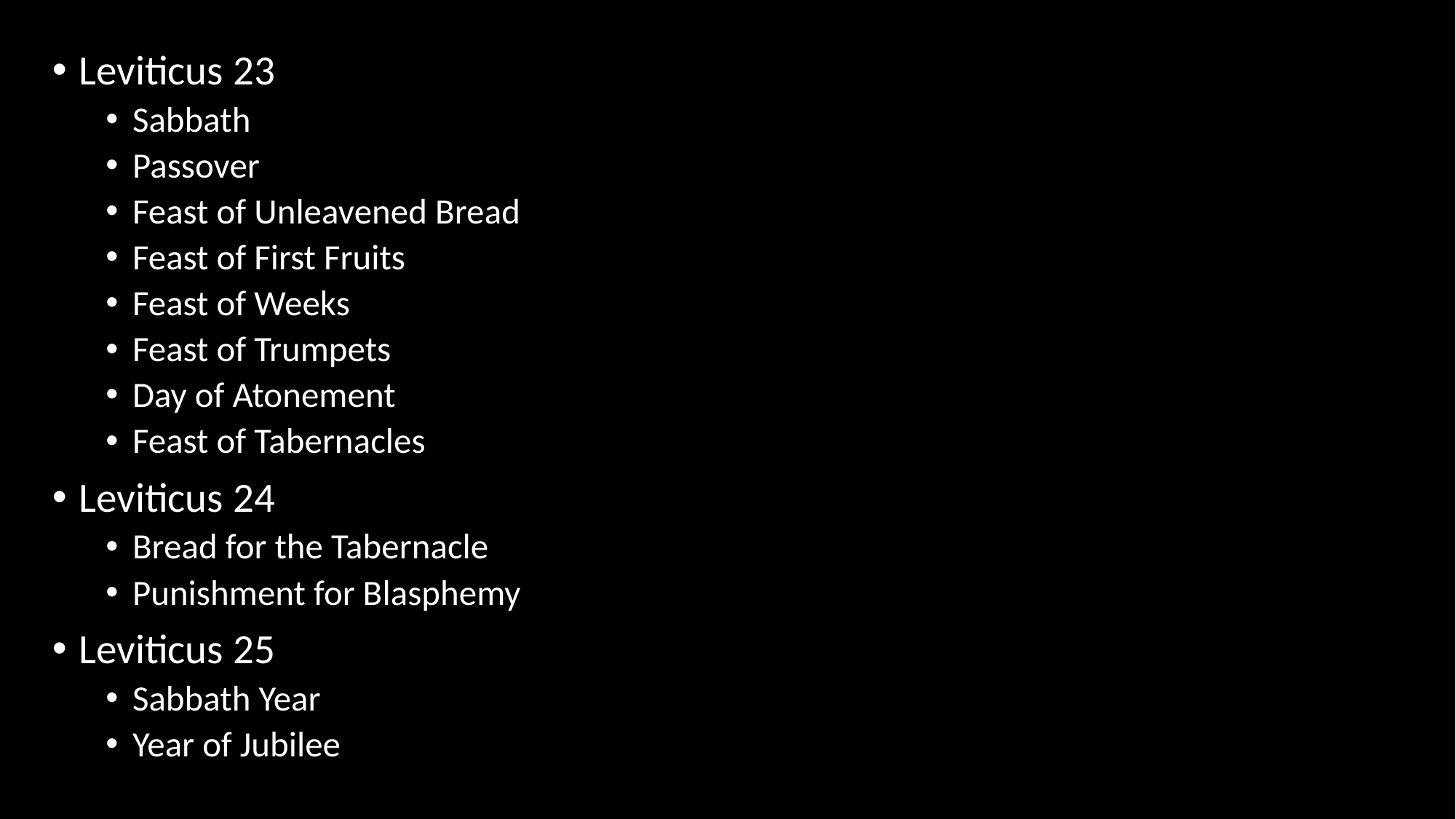

Leviticus 23
Sabbath
Passover
Feast of Unleavened Bread
Feast of First Fruits
Feast of Weeks
Feast of Trumpets
Day of Atonement
Feast of Tabernacles
Leviticus 24
Bread for the Tabernacle
Punishment for Blasphemy
Leviticus 25
Sabbath Year
Year of Jubilee
#